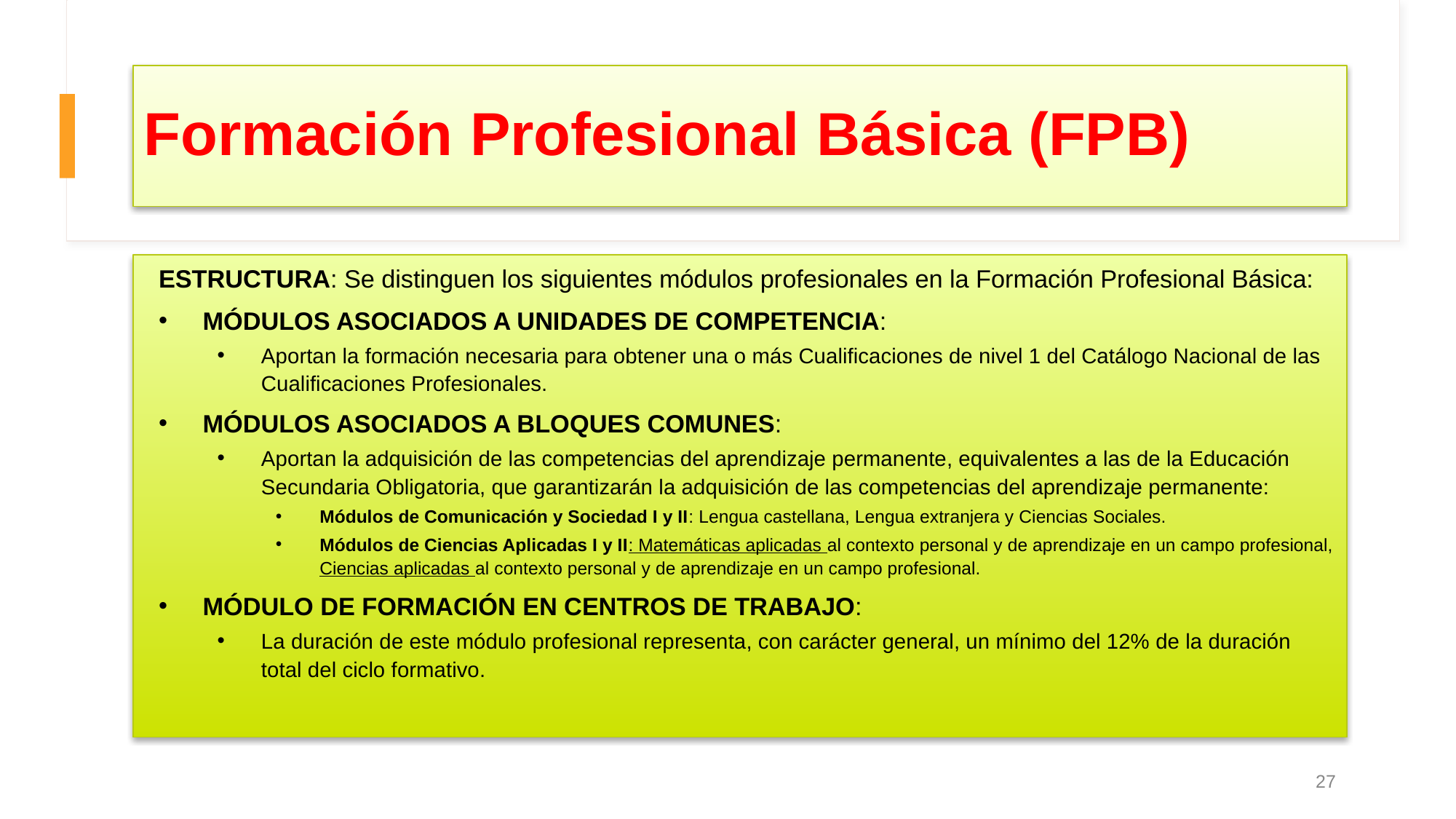

# Formación Profesional Básica (FPB)
ESTRUCTURA: Se distinguen los siguientes módulos profesionales en la Formación Profesional Básica:
MÓDULOS ASOCIADOS A UNIDADES DE COMPETENCIA:
Aportan la formación necesaria para obtener una o más Cualificaciones de nivel 1 del Catálogo Nacional de las Cualificaciones Profesionales.
MÓDULOS ASOCIADOS A BLOQUES COMUNES:
Aportan la adquisición de las competencias del aprendizaje permanente, equivalentes a las de la Educación Secundaria Obligatoria, que garantizarán la adquisición de las competencias del aprendizaje permanente:
Módulos de Comunicación y Sociedad I y II: Lengua castellana, Lengua extranjera y Ciencias Sociales.
Módulos de Ciencias Aplicadas I y II: Matemáticas aplicadas al contexto personal y de aprendizaje en un campo profesional, Ciencias aplicadas al contexto personal y de aprendizaje en un campo profesional.
MÓDULO DE FORMACIÓN EN CENTROS DE TRABAJO:
La duración de este módulo profesional representa, con carácter general, un mínimo del 12% de la duración total del ciclo formativo.

27